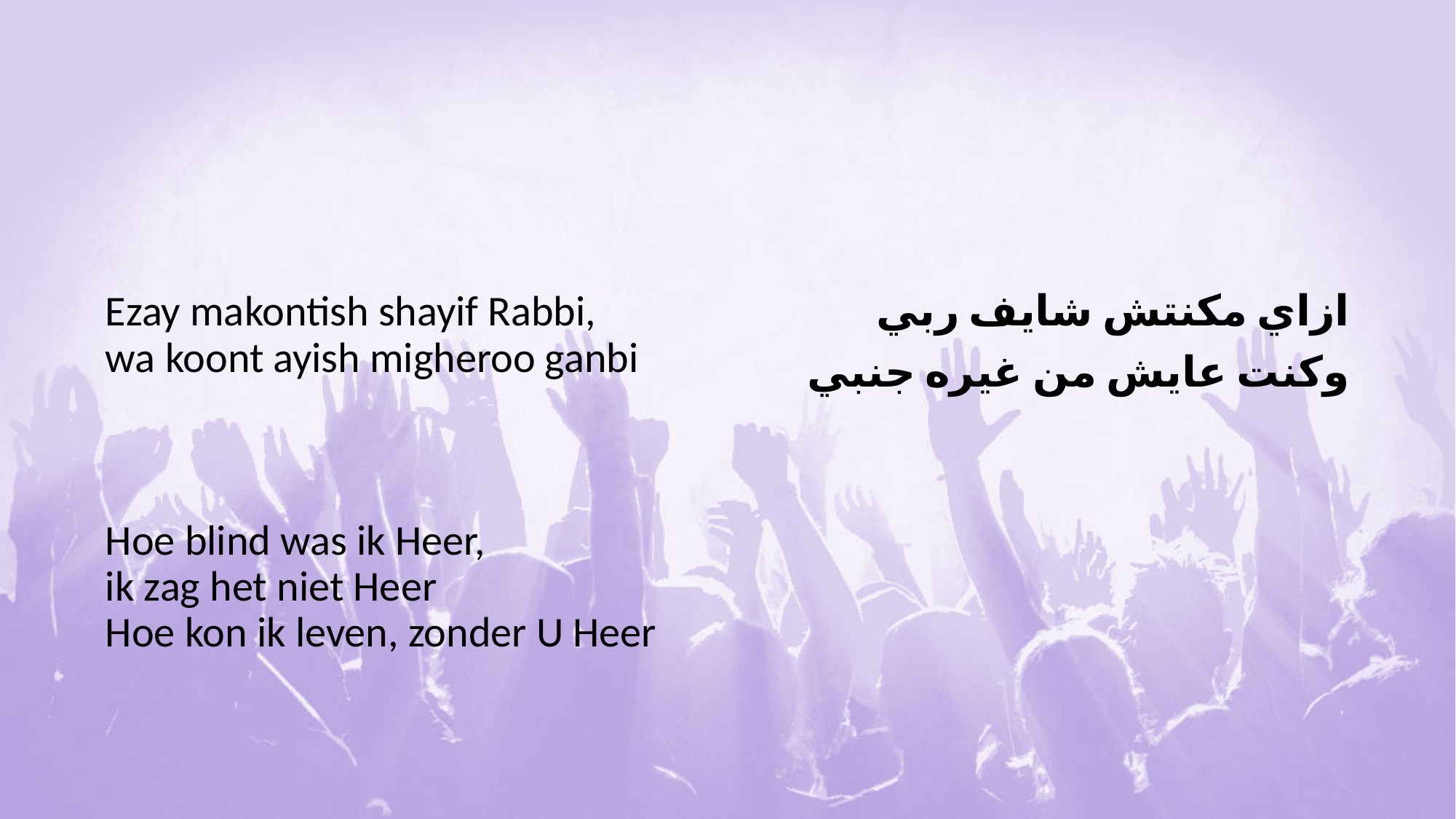

#

Ezay makontish shayif Rabbi,
wa koont ayish migheroo ganbi

Hoe blind was ik Heer,
ik zag het niet Heer
Hoe kon ik leven, zonder U Heer

ازاي مكنتش شايف ربي
وكنت عايش من غيره جنبي